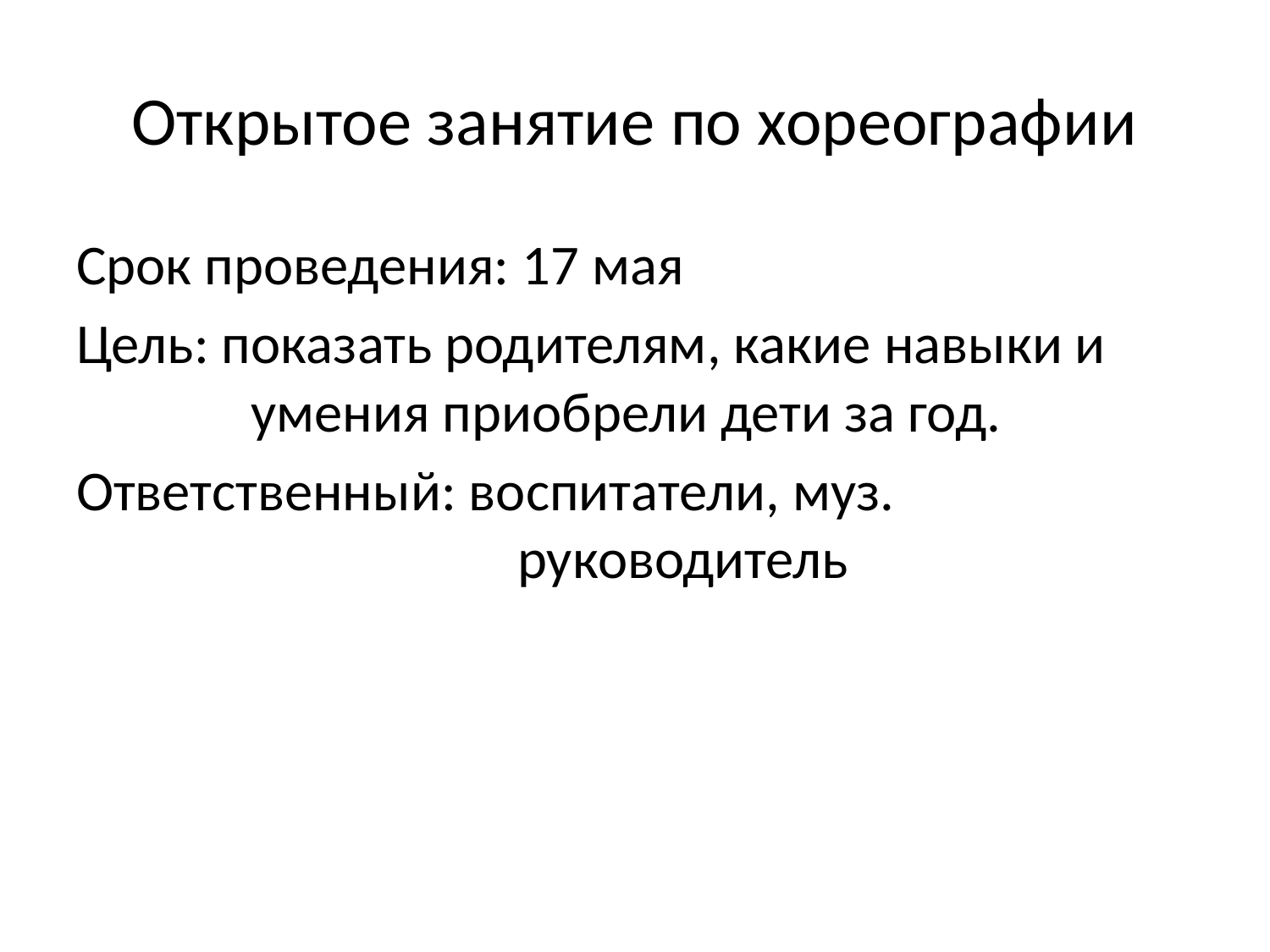

# Открытое занятие по хореографии
Срок проведения: 17 мая
Цель: показать родителям, какие навыки и       	умения приобрели дети за год.
Ответственный: воспитатели, муз. 					 руководитель